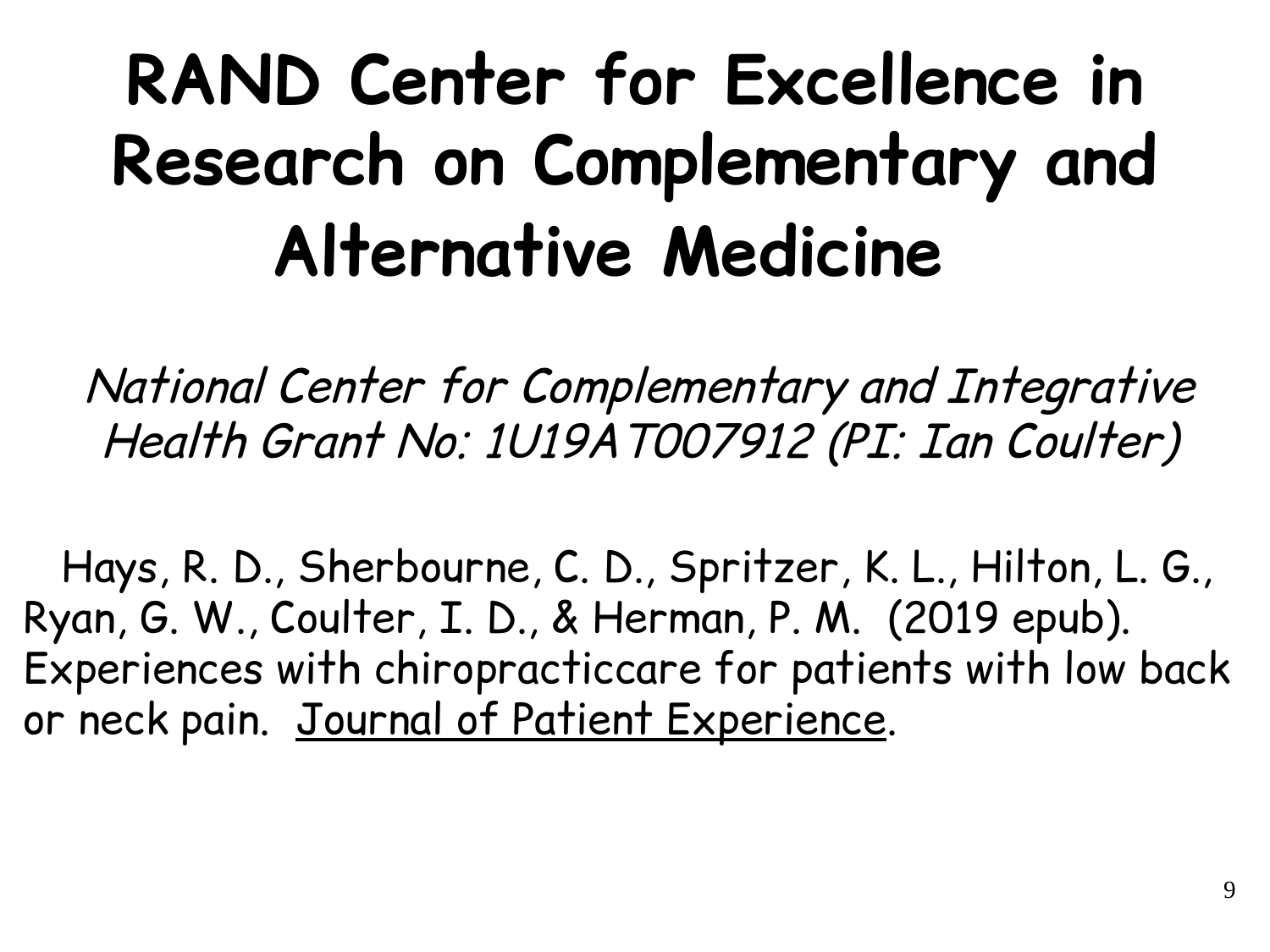

# RAND Center for Excellence in Research on Complementary and Alternative Medicine )

National Center for Complementary and Integrative Health Grant No: 1U19AT007912 (PI: Ian Coulter)

   Hays, R. D., Sherbourne, C. D., Spritzer, K. L., Hilton, L. G., Ryan, G. W., Coulter, I. D., & Herman, P. M.  (2019 epub). Experiences with chiropracticcare for patients with low back or neck pain.  Journal of Patient Experience.

9